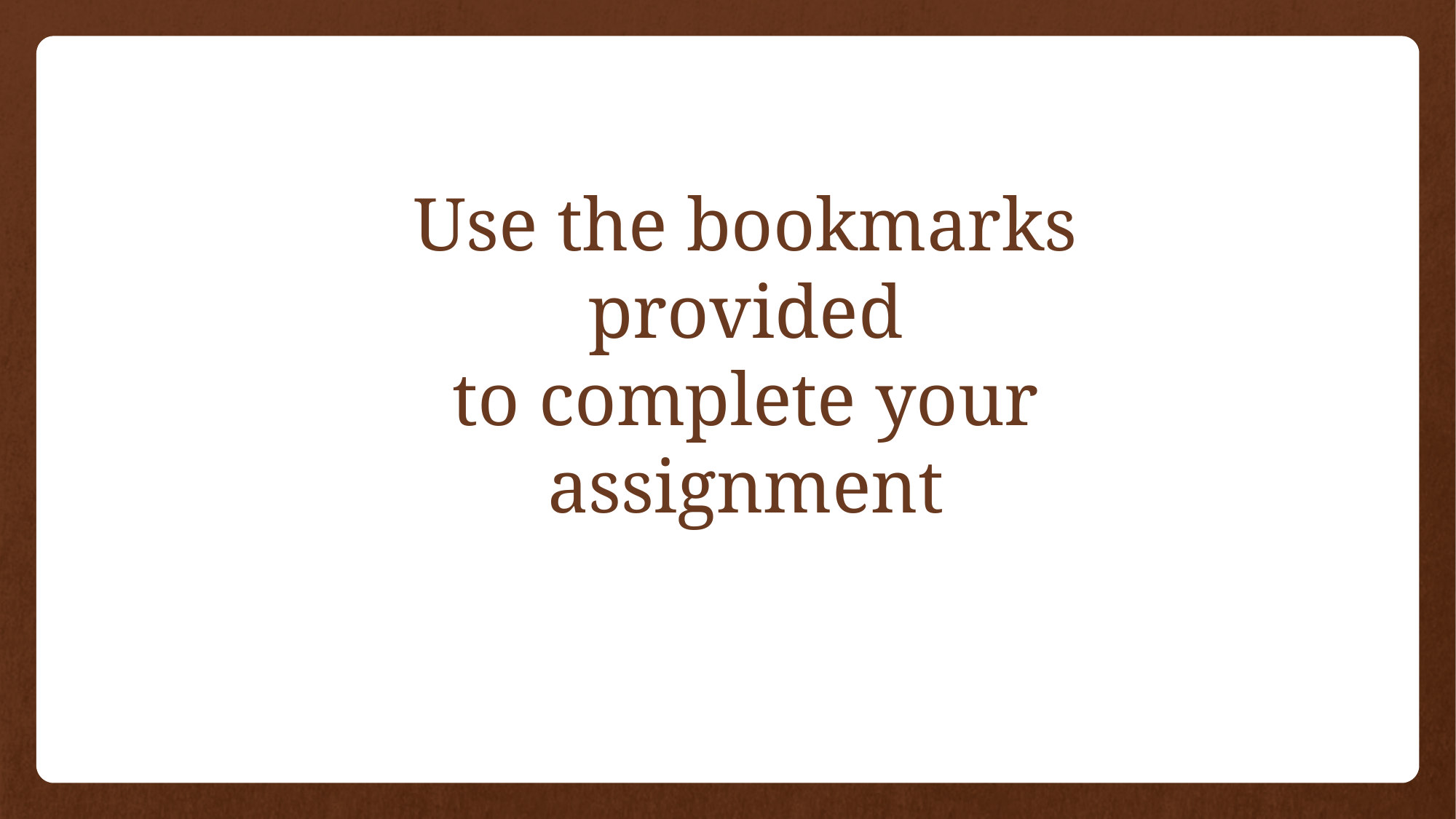

Use the bookmarks provided
to complete your assignment